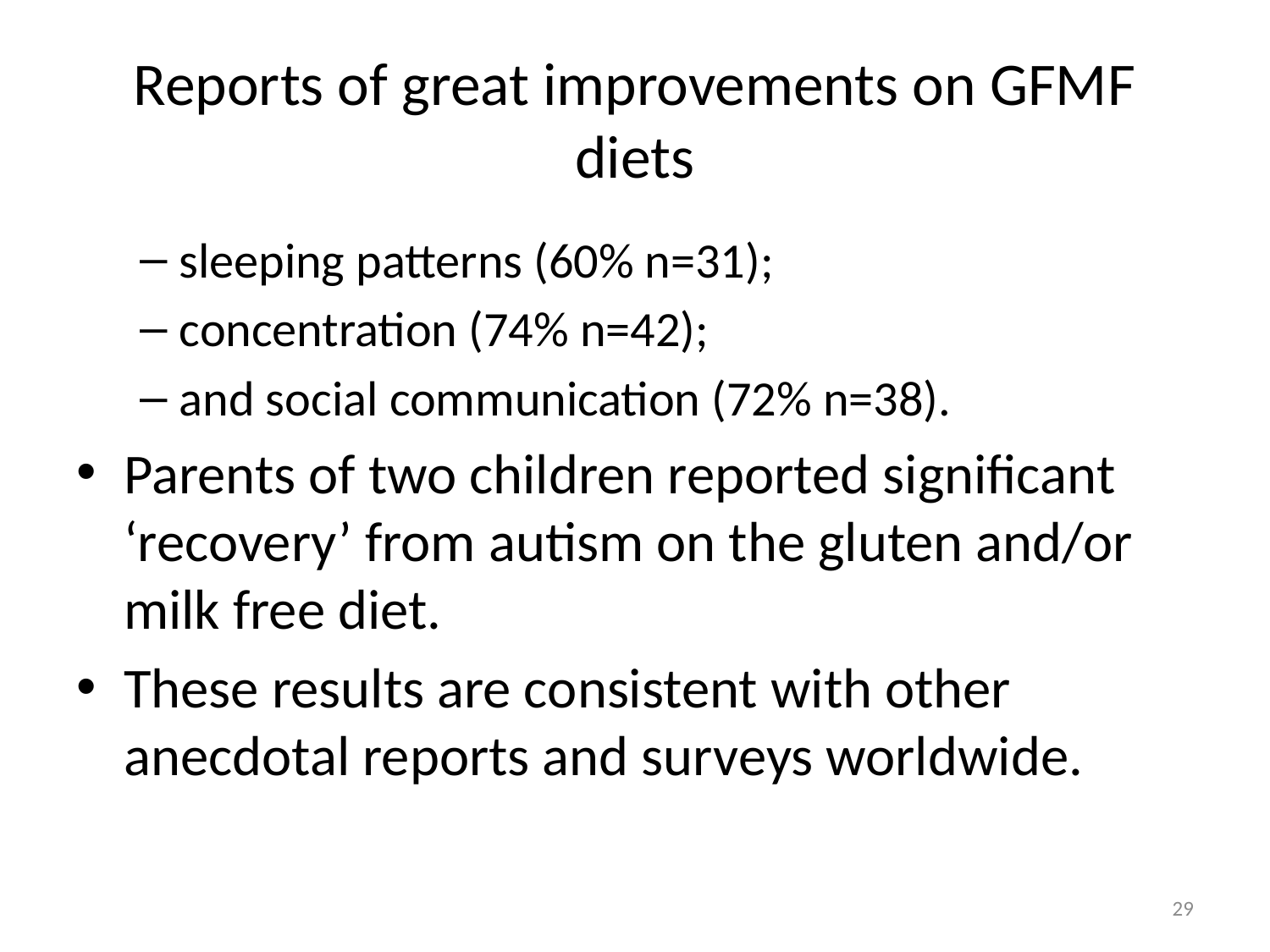

# Reports of great improvements on GFMF diets
sleeping patterns (60% n=31);
concentration (74% n=42);
and social communication (72% n=38).
Parents of two children reported significant ‘recovery’ from autism on the gluten and/or milk free diet.
These results are consistent with other anecdotal reports and surveys worldwide.
29